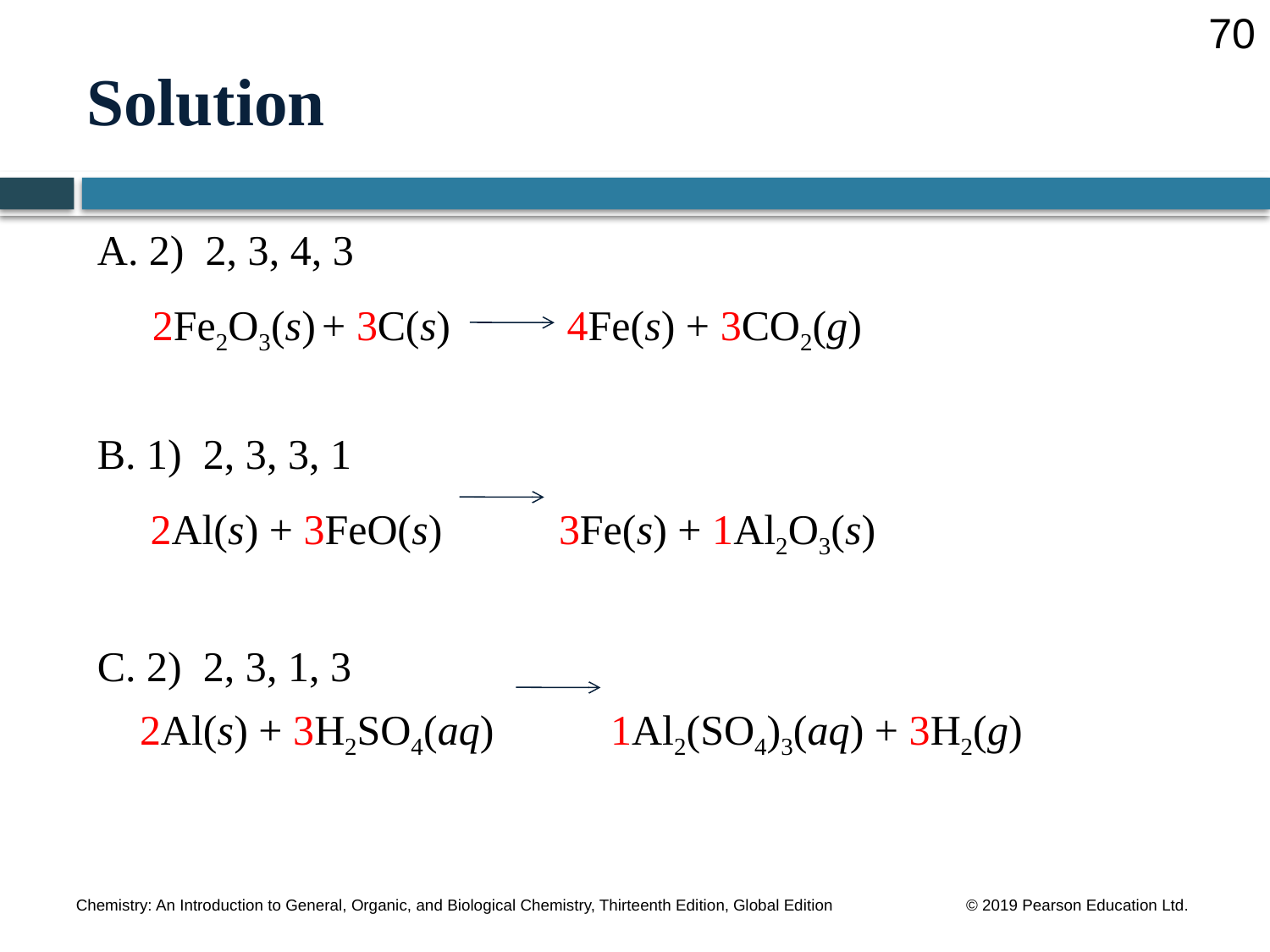

70
# Solution
A. 2)  2, 3, 4, 3
 	 2Fe2O3(s) + 3C(s)           4Fe(s) + 3CO2(g)

B. 1)  2, 3, 3, 1
     2Al(s) + 3FeO(s)           3Fe(s) + 1Al2O3(s)

C. 2)  2, 3, 1, 3
    2Al(s) + 3H2SO4(aq)           1Al2(SO4)3(aq) + 3H2(g)